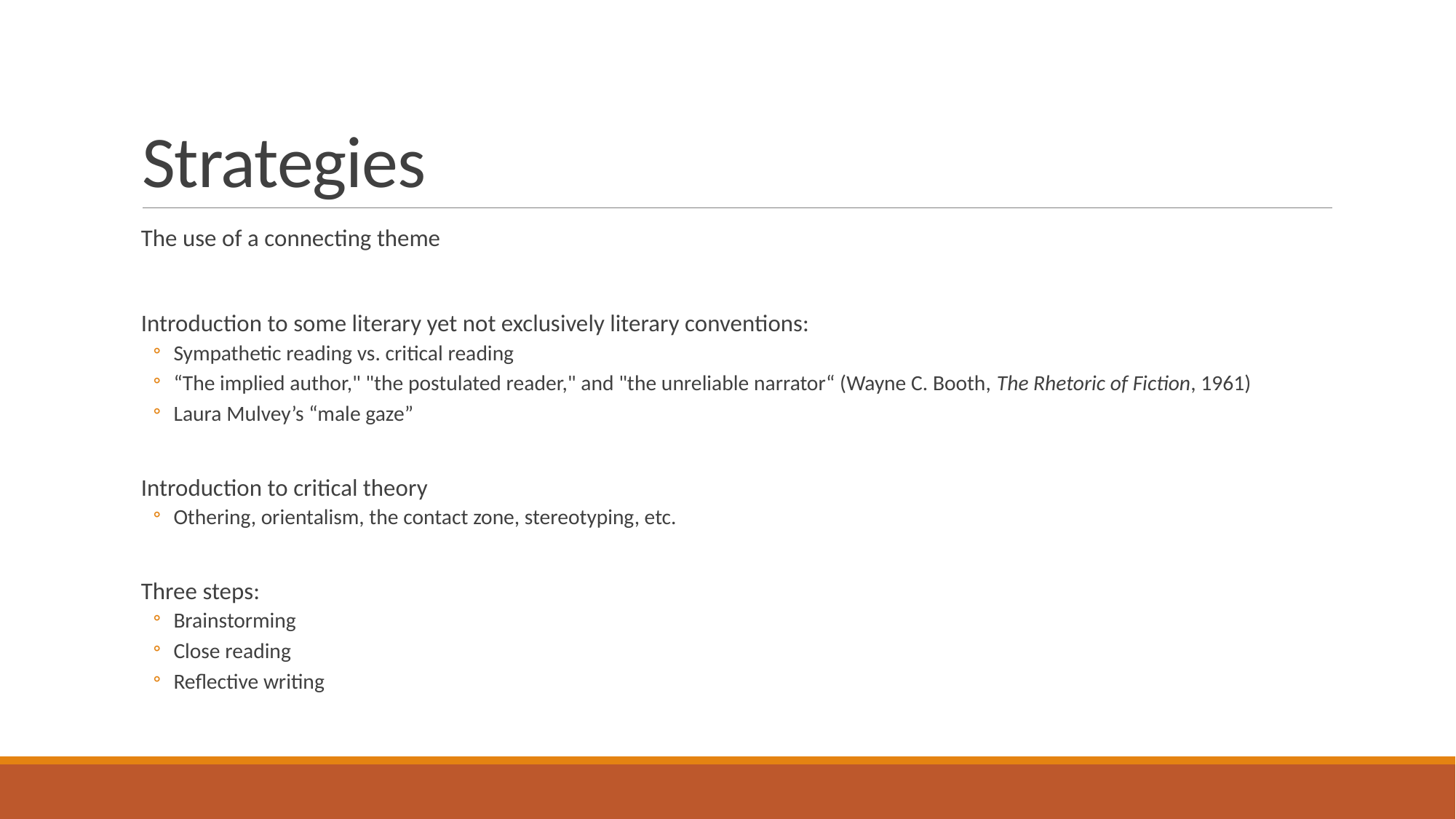

# Strategies
The use of a connecting theme

Introduction to some literary yet not exclusively literary conventions:
Sympathetic reading vs. critical reading
“The implied author," "the postulated reader," and "the unreliable narrator“ (Wayne C. Booth, The Rhetoric of Fiction, 1961)
Laura Mulvey’s “male gaze”

Introduction to critical theory
Othering, orientalism, the contact zone, stereotyping, etc.

Three steps:
Brainstorming
Close reading
Reflective writing